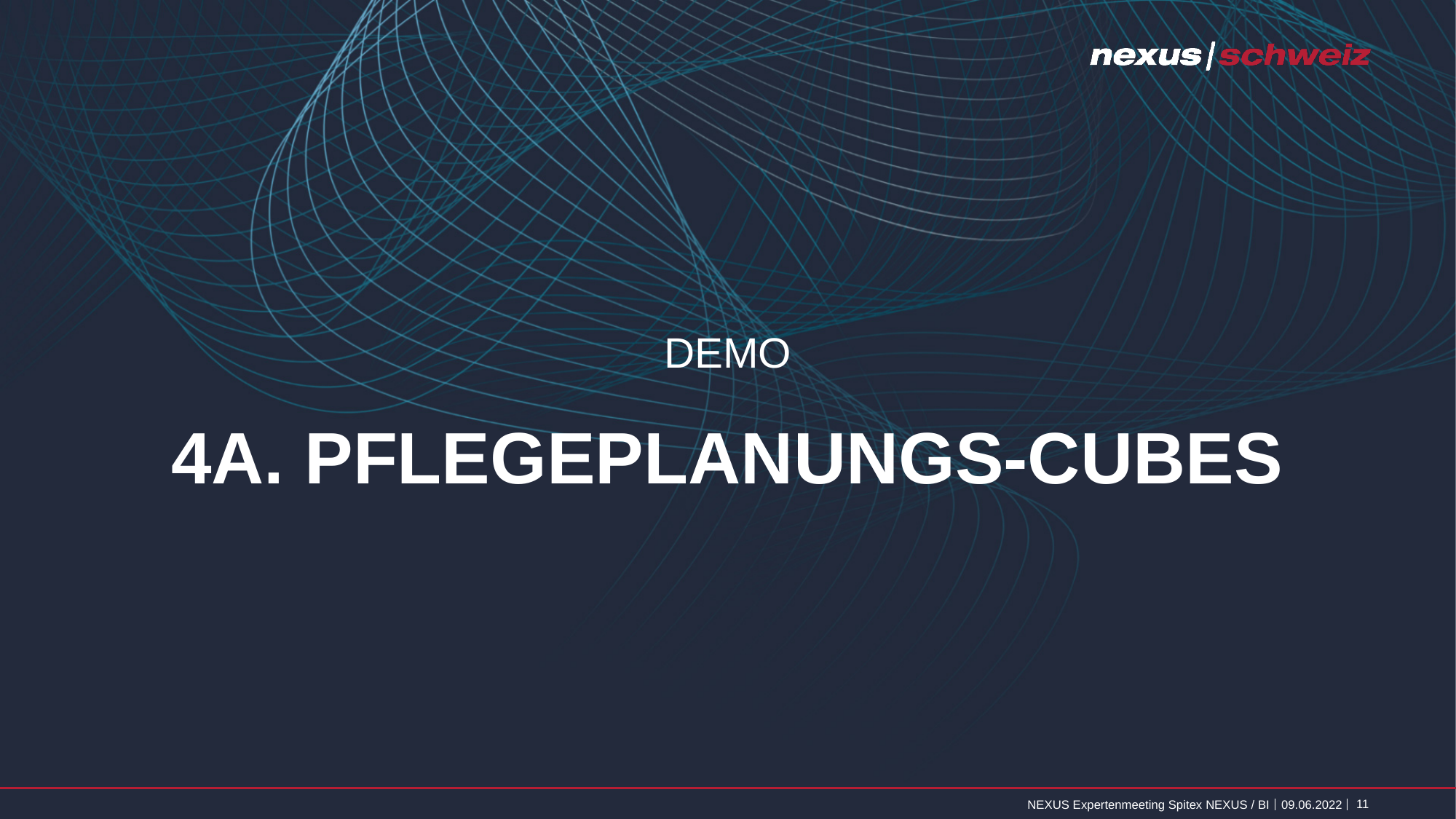

Demo
# 4A. Pflegeplanungs-Cubes
11
NEXUS Expertenmeeting Spitex NEXUS / BI
09.06.2022